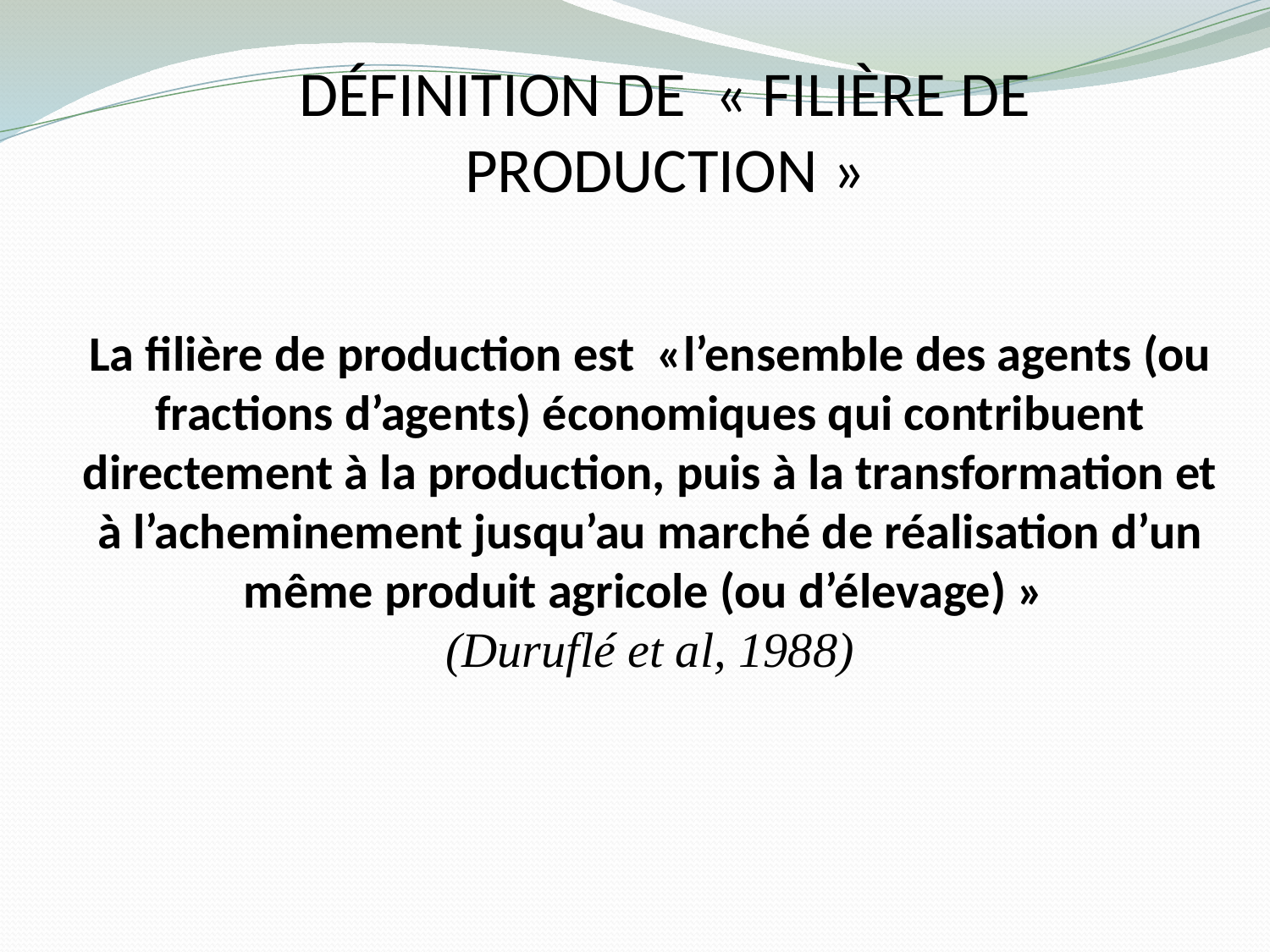

# Définition de  « filière de production »

La filière de production est  «l’ensemble des agents (ou fractions d’agents) économiques qui contribuent directement à la production, puis à la transformation et à l’acheminement jusqu’au marché de réalisation d’un même produit agricole (ou d’élevage) »
(Duruflé et al, 1988)